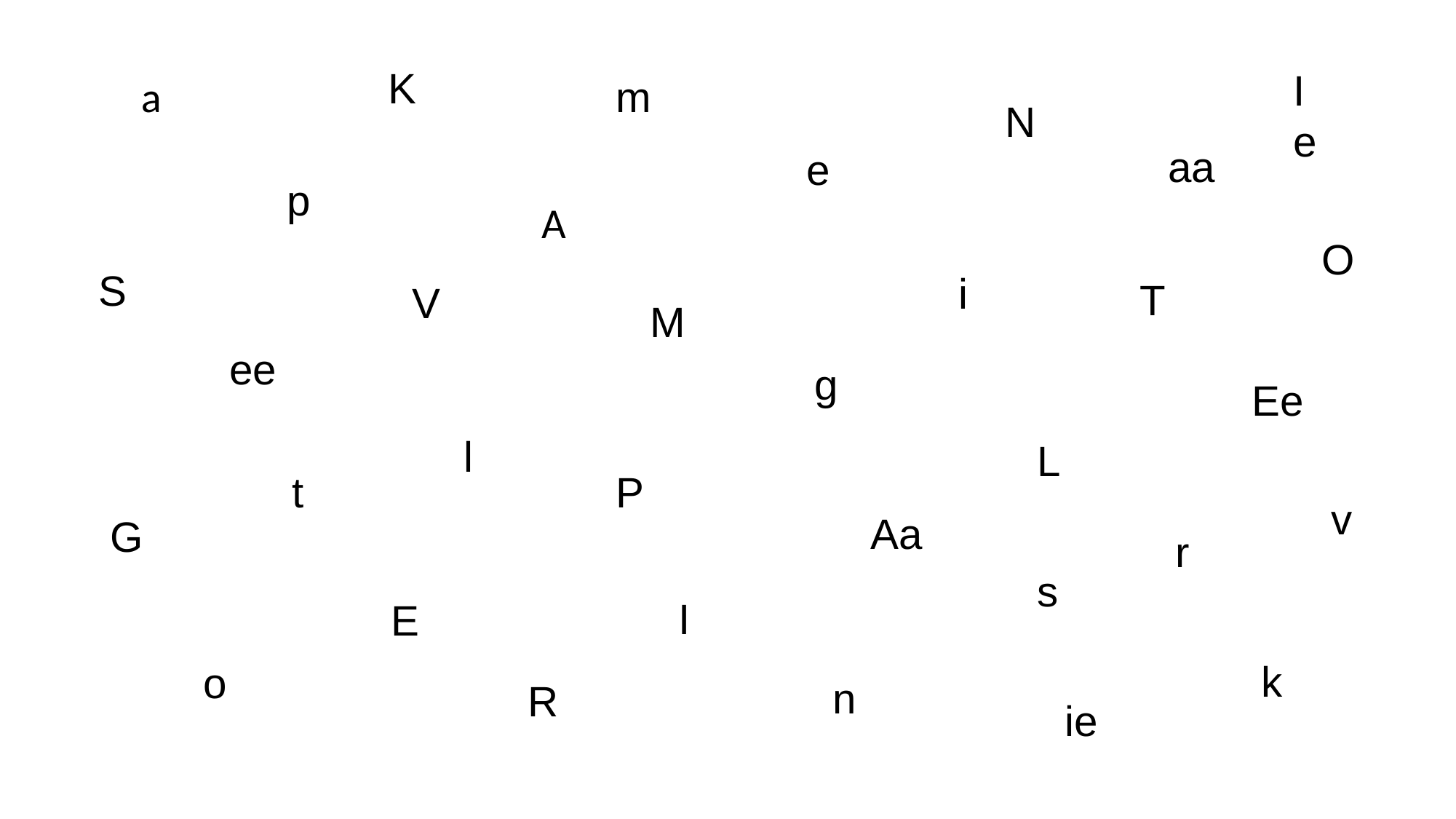

K
Ie
a
m
N
aa
e
p
A
O
S
i
T
V
M
ee
g
Ee
l
L
t
P
v
Aa
G
r
s
I
E
k
o
n
R
ie